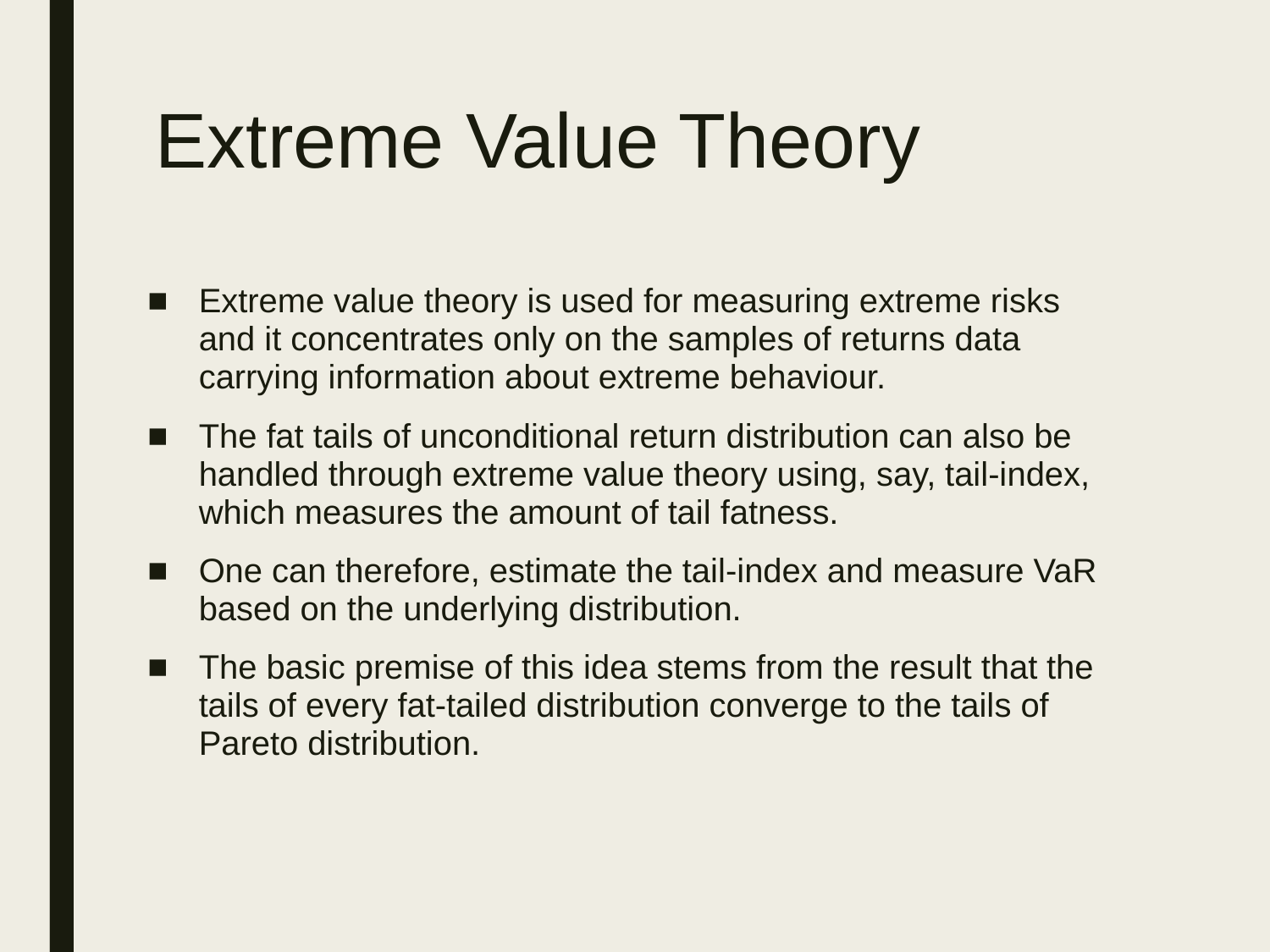

# Extreme Value Theory
Extreme value theory is used for measuring extreme risks and it concentrates only on the samples of returns data carrying information about extreme behaviour.
The fat tails of unconditional return distribution can also be handled through extreme value theory using, say, tail-index, which measures the amount of tail fatness.
One can therefore, estimate the tail-index and measure VaR based on the underlying distribution.
The basic premise of this idea stems from the result that the tails of every fat-tailed distribution converge to the tails of Pareto distribution.